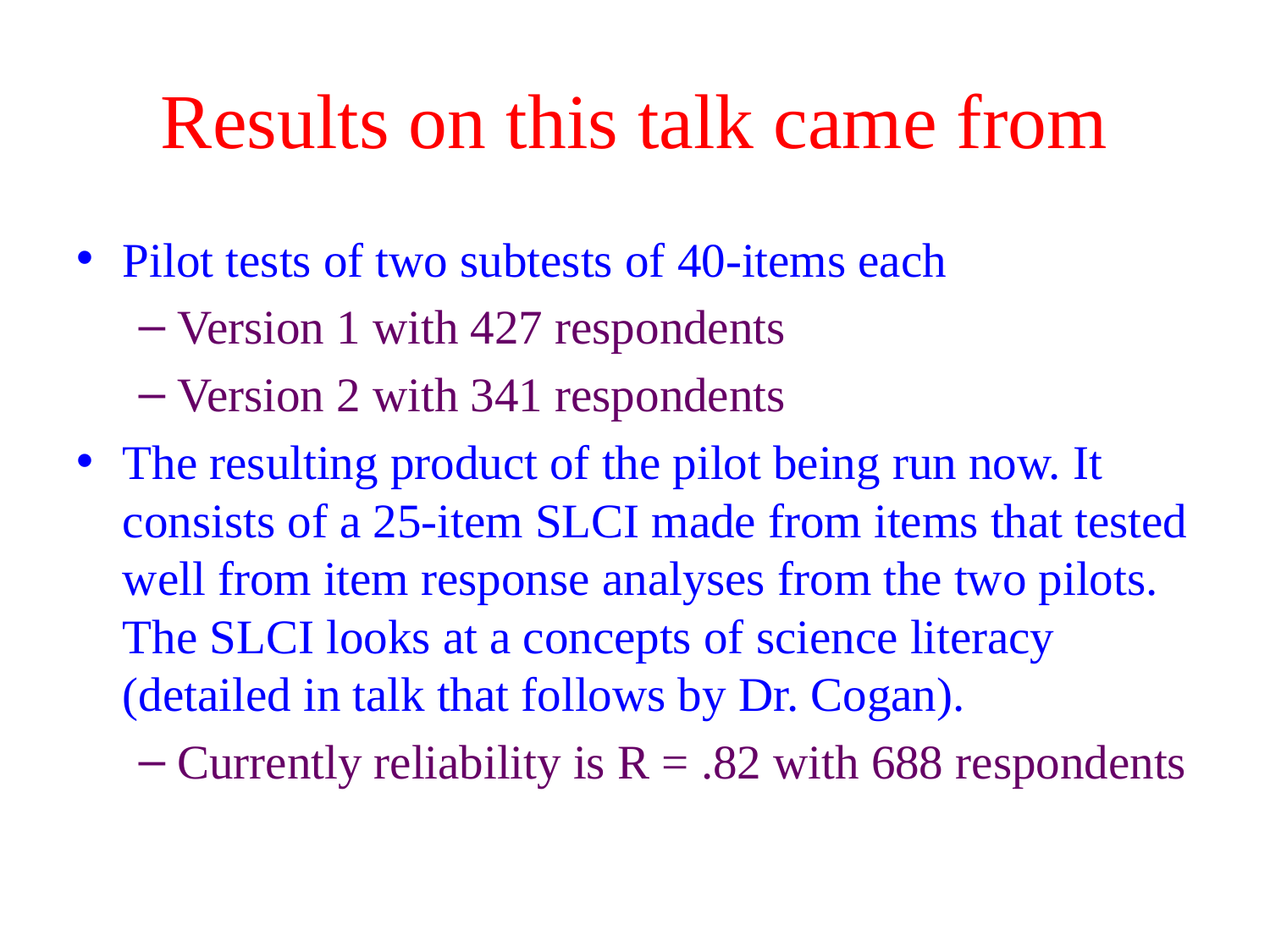

# Results on this talk came from
Pilot tests of two subtests of 40-items each
Version 1 with 427 respondents
Version 2 with 341 respondents
The resulting product of the pilot being run now. It consists of a 25-item SLCI made from items that tested well from item response analyses from the two pilots. The SLCI looks at a concepts of science literacy (detailed in talk that follows by Dr. Cogan).
Currently reliability is R = .82 with 688 respondents